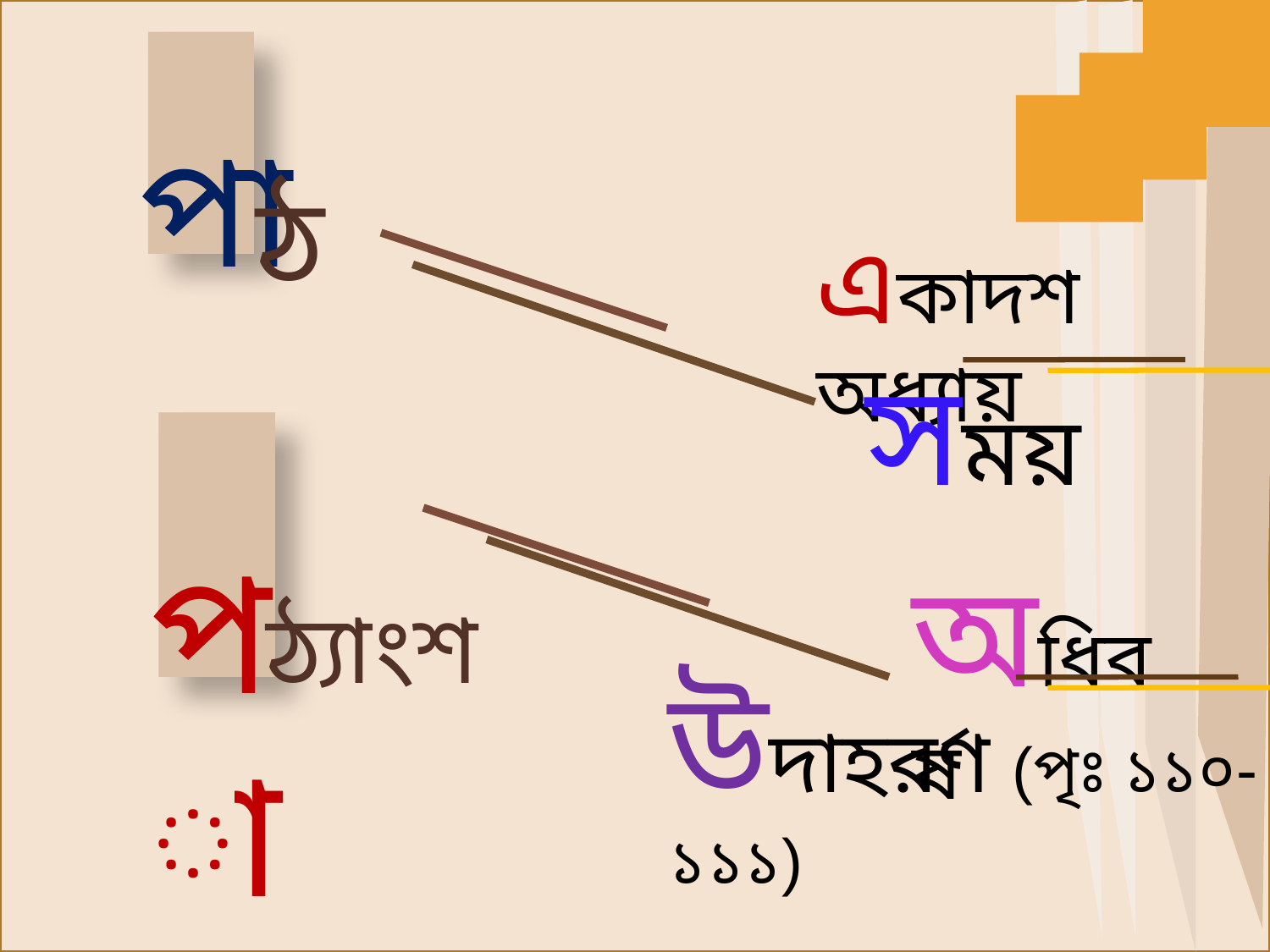

পা
ঠ
একাদশ অধ্যায়
সময়

পা
অধিবর্ষ
ঠ্যাংশ
উদাহরণ (পৃঃ ১১০- ১১১)